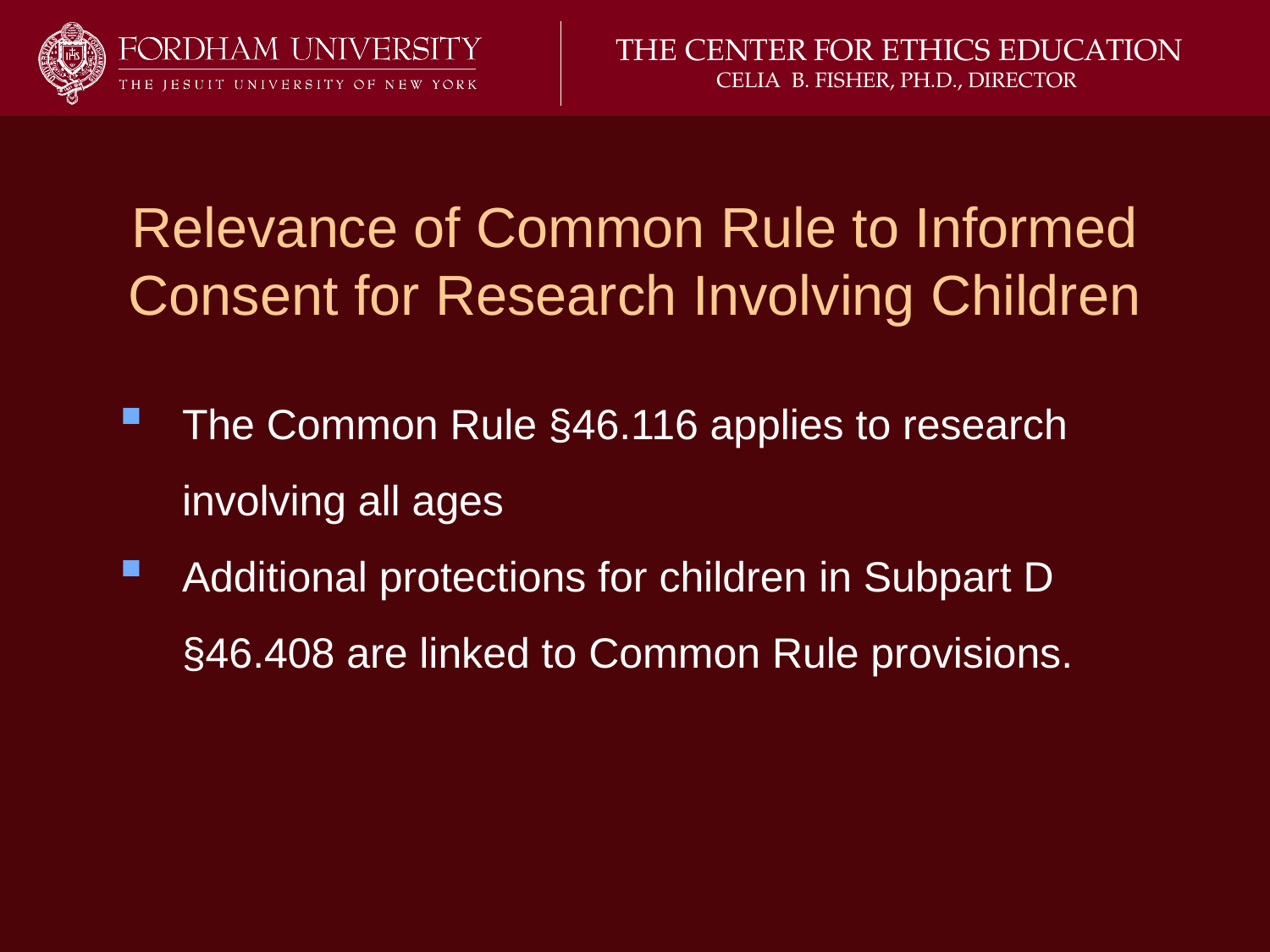

The Center for Ethics Education
Celia  B. Fisher, Ph.D., Director
# Relevance of Common Rule to Informed Consent for Research Involving Children

The Common Rule §46.116 applies to research involving all ages
Additional protections for children in Subpart D §46.408 are linked to Common Rule provisions.